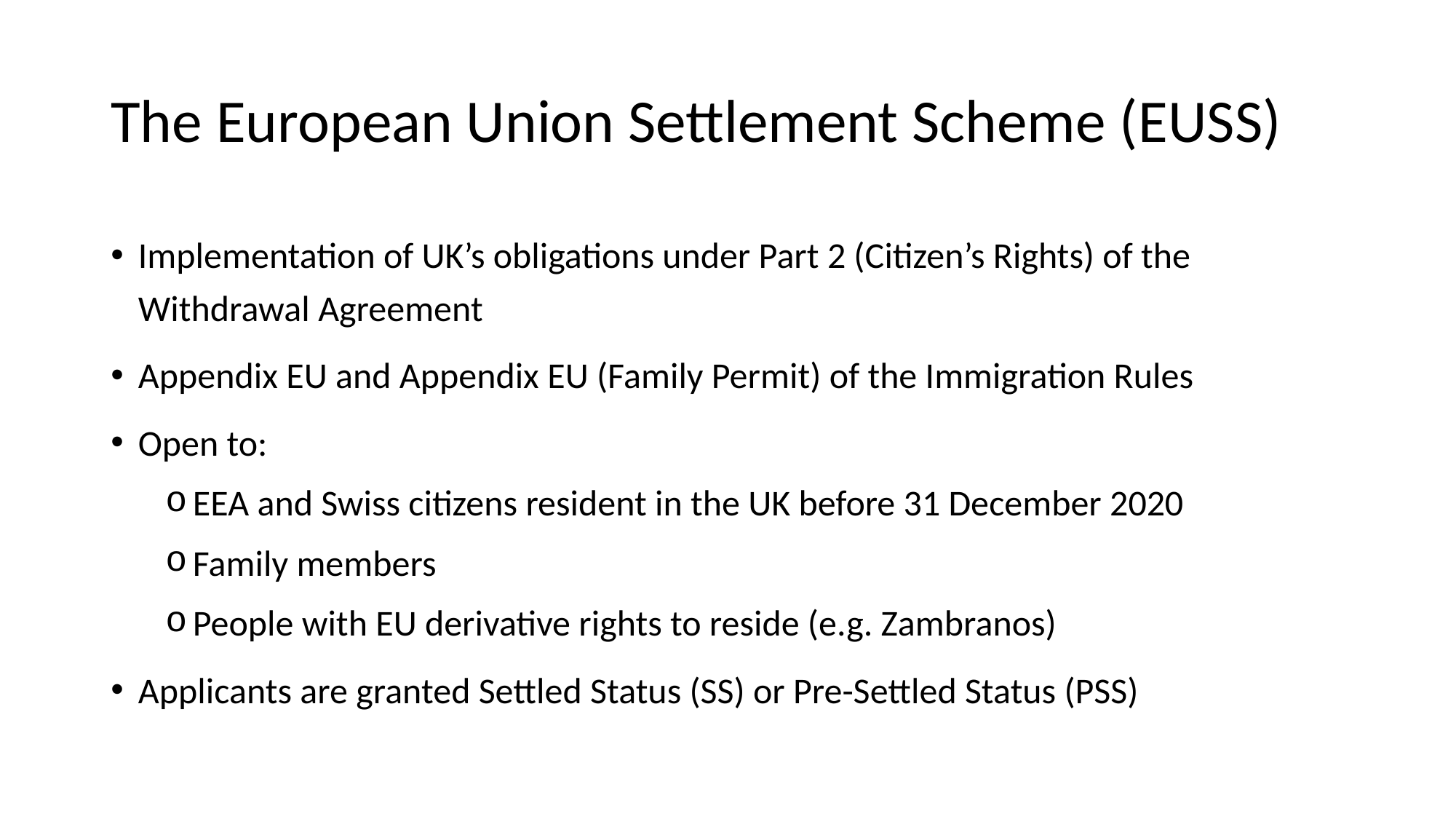

# The European Union Settlement Scheme (EUSS)
Implementation of UK’s obligations under Part 2 (Citizen’s Rights) of the Withdrawal Agreement
Appendix EU and Appendix EU (Family Permit) of the Immigration Rules
Open to:
EEA and Swiss citizens resident in the UK before 31 December 2020
Family members
People with EU derivative rights to reside (e.g. Zambranos)
Applicants are granted Settled Status (SS) or Pre-Settled Status (PSS)